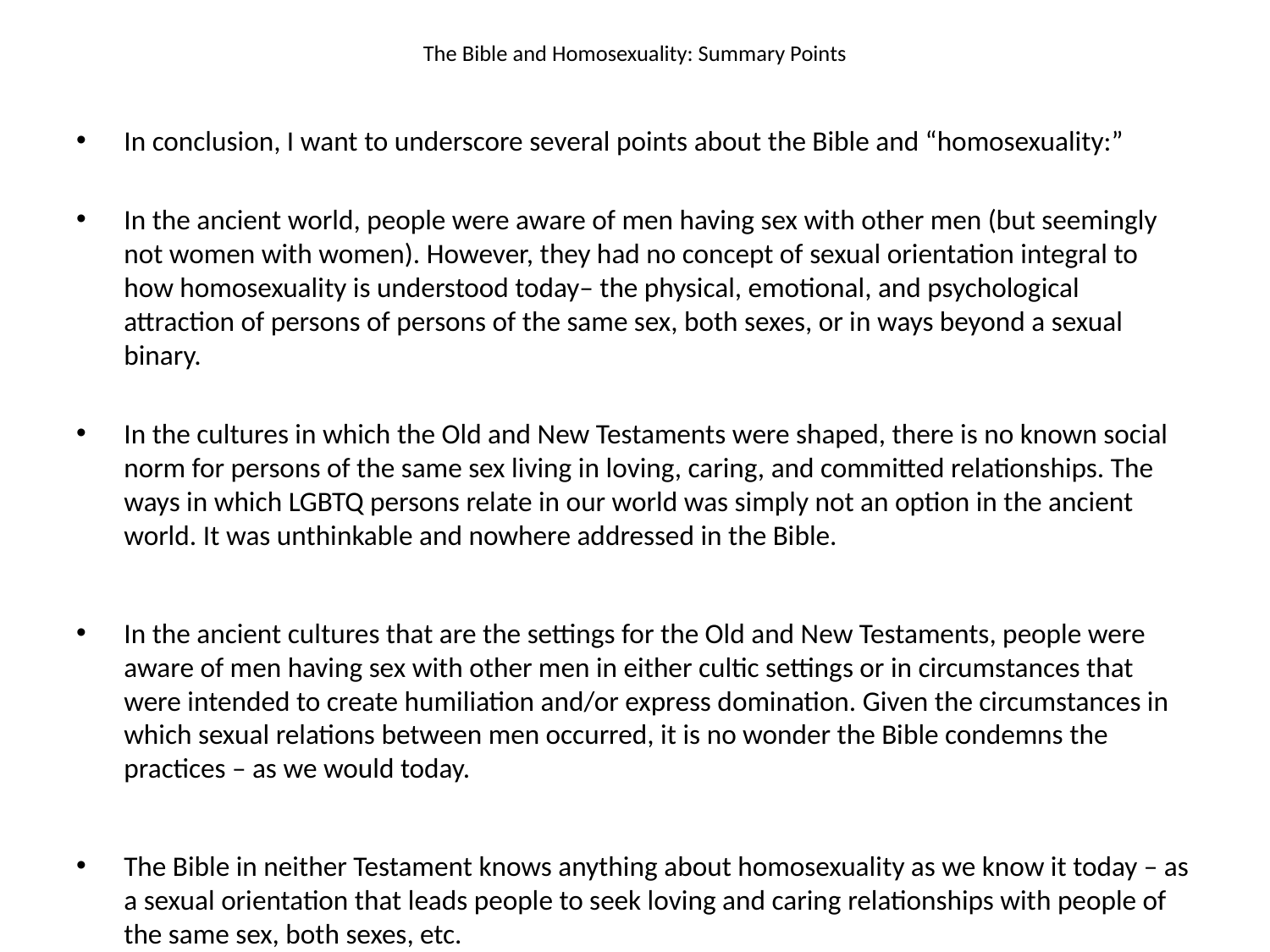

# The Bible and Homosexuality: Summary Points
In conclusion, I want to underscore several points about the Bible and “homosexuality:”

In the ancient world, people were aware of men having sex with other men (but seemingly not women with women). However, they had no concept of sexual orientation integral to how homosexuality is understood today– the physical, emotional, and psychological attraction of persons of persons of the same sex, both sexes, or in ways beyond a sexual binary.

In the cultures in which the Old and New Testaments were shaped, there is no known social norm for persons of the same sex living in loving, caring, and committed relationships. The ways in which LGBTQ persons relate in our world was simply not an option in the ancient world. It was unthinkable and nowhere addressed in the Bible.

In the ancient cultures that are the settings for the Old and New Testaments, people were aware of men having sex with other men in either cultic settings or in circumstances that were intended to create humiliation and/or express domination. Given the circumstances in which sexual relations between men occurred, it is no wonder the Bible condemns the practices – as we would today.

The Bible in neither Testament knows anything about homosexuality as we know it today – as a sexual orientation that leads people to seek loving and caring relationships with people of the same sex, both sexes, etc.